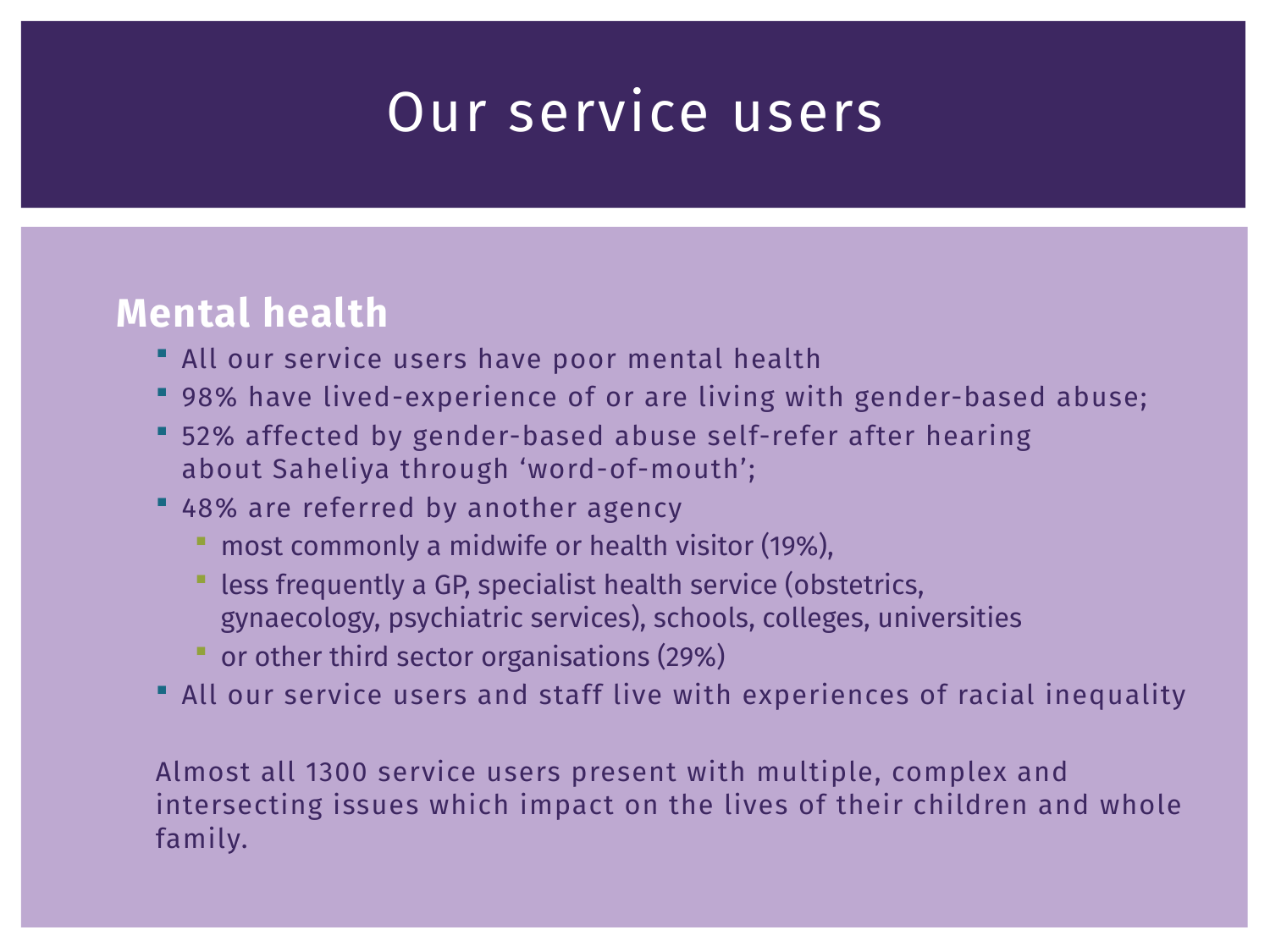

# Our service users
Mental health
All our service users have poor mental health
98% have lived-experience of or are living with gender-based abuse;
52% affected by gender-based abuse self-refer after hearing about Saheliya through ‘word-of-mouth’;
48% are referred by another agency
most commonly a midwife or health visitor (19%),
less frequently a GP, specialist health service (obstetrics, gynaecology, psychiatric services), schools, colleges, universities
or other third sector organisations (29%)
All our service users and staff live with experiences of racial inequality

Almost all 1300 service users present with multiple, complex and intersecting issues which impact on the lives of their children and whole family.